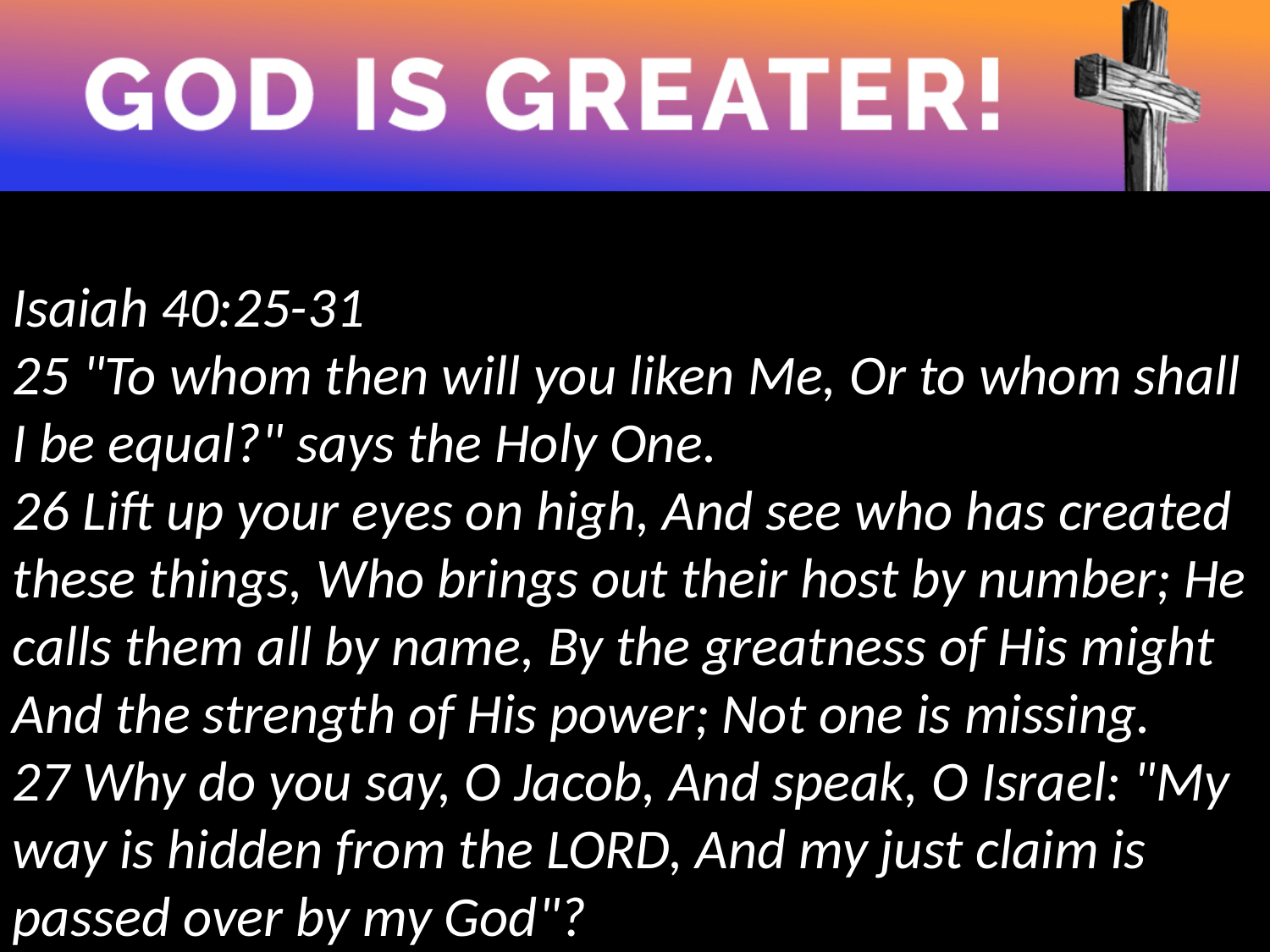

Isaiah 40:25-31
25 "To whom then will you liken Me, Or to whom shall I be equal?" says the Holy One.
26 Lift up your eyes on high, And see who has created these things, Who brings out their host by number; He calls them all by name, By the greatness of His might And the strength of His power; Not one is missing.
27 Why do you say, O Jacob, And speak, O Israel: "My way is hidden from the LORD, And my just claim is passed over by my God"?